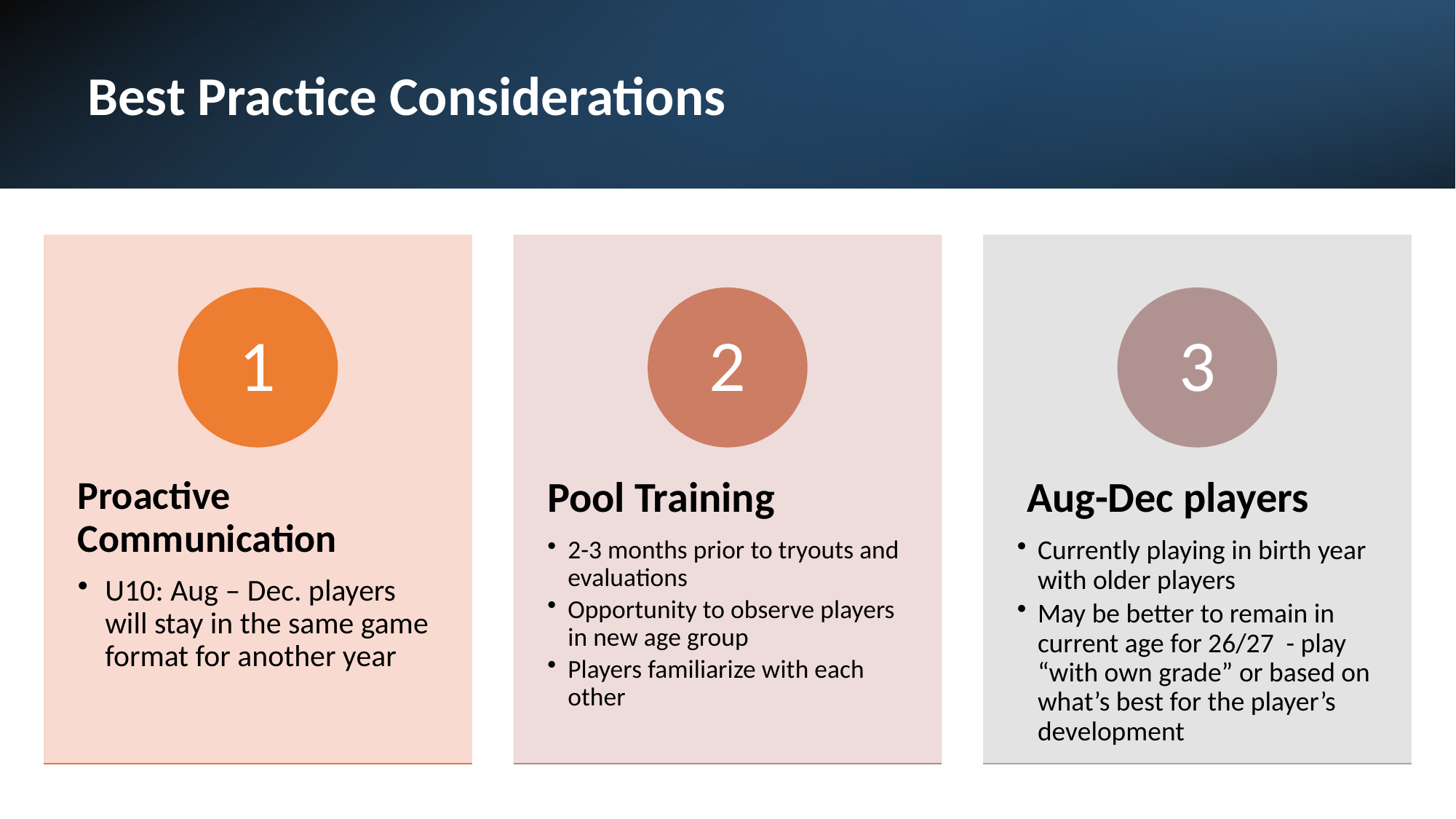

Best Practice Considerations
Proactive Communication
U10: Aug – Dec. players will stay in the same game format for another year
1
Pool Training
2-3 months prior to tryouts and evaluations
Opportunity to observe players in new age group
Players familiarize with each other
2
 Aug-Dec players
Currently playing in birth year with older players
May be better to remain in current age for 26/27  - play “with own grade” or based on what’s best for the player’s development

3